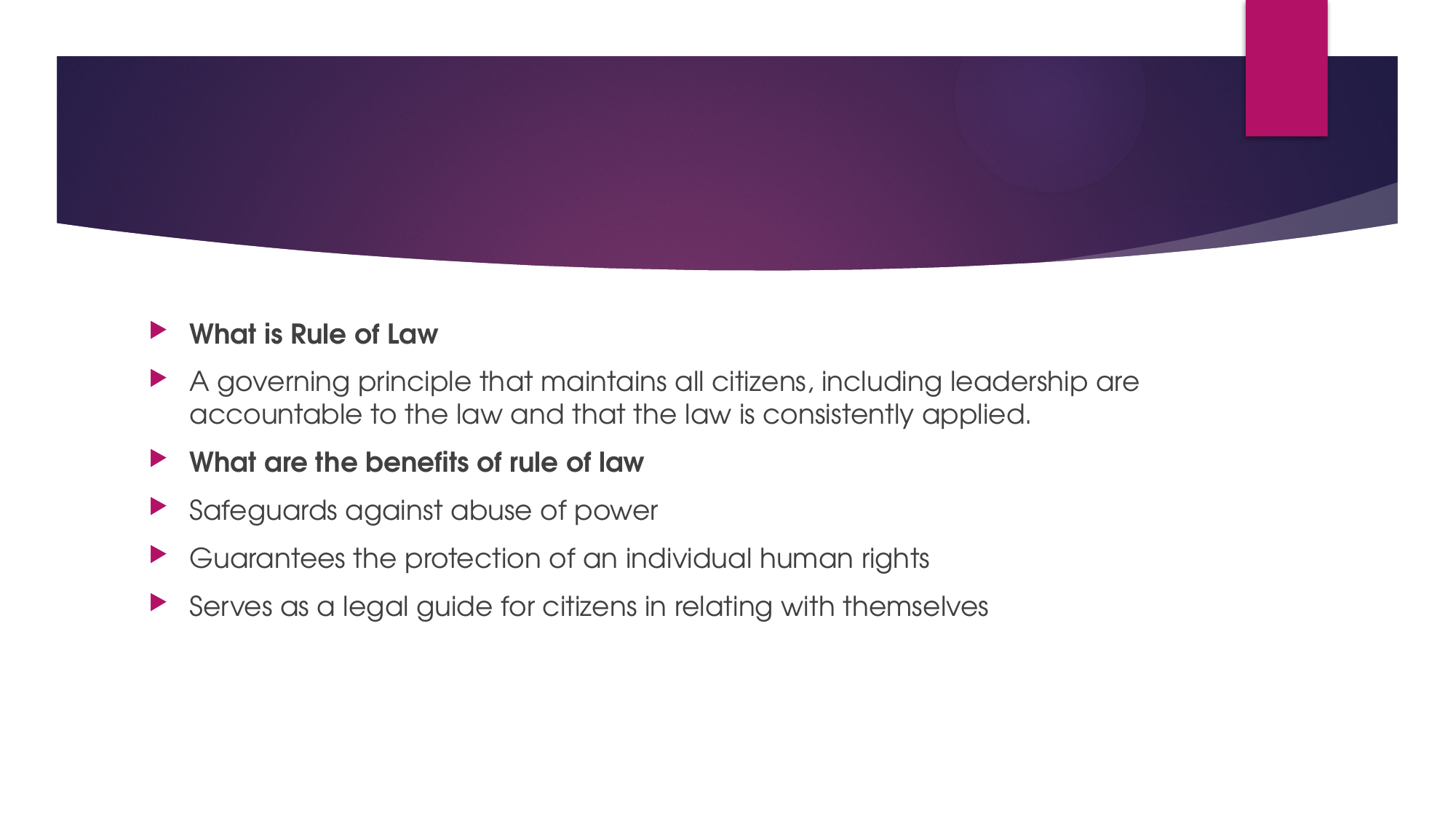

#
What is Rule of Law
A governing principle that maintains all citizens, including leadership are accountable to the law and that the law is consistently applied.
What are the benefits of rule of law
Safeguards against abuse of power
Guarantees the protection of an individual human rights
Serves as a legal guide for citizens in relating with themselves